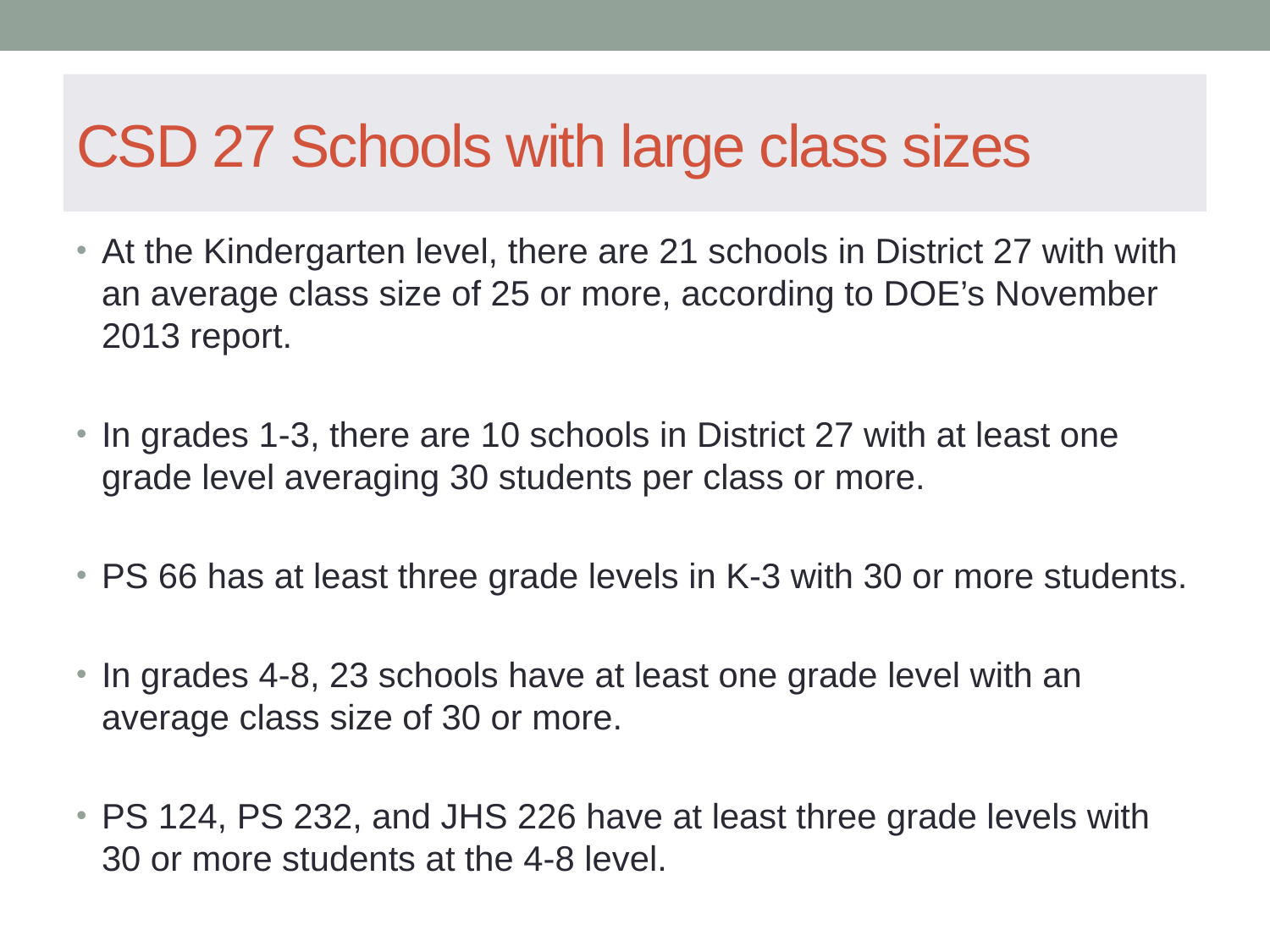

# CSD 27 Schools with large class sizes
At the Kindergarten level, there are 21 schools in District 27 with with an average class size of 25 or more, according to DOE’s November 2013 report.

In grades 1-3, there are 10 schools in District 27 with at least one grade level averaging 30 students per class or more.

PS 66 has at least three grade levels in K-3 with 30 or more students.

In grades 4-8, 23 schools have at least one grade level with an average class size of 30 or more.

PS 124, PS 232, and JHS 226 have at least three grade levels with 30 or more students at the 4-8 level.